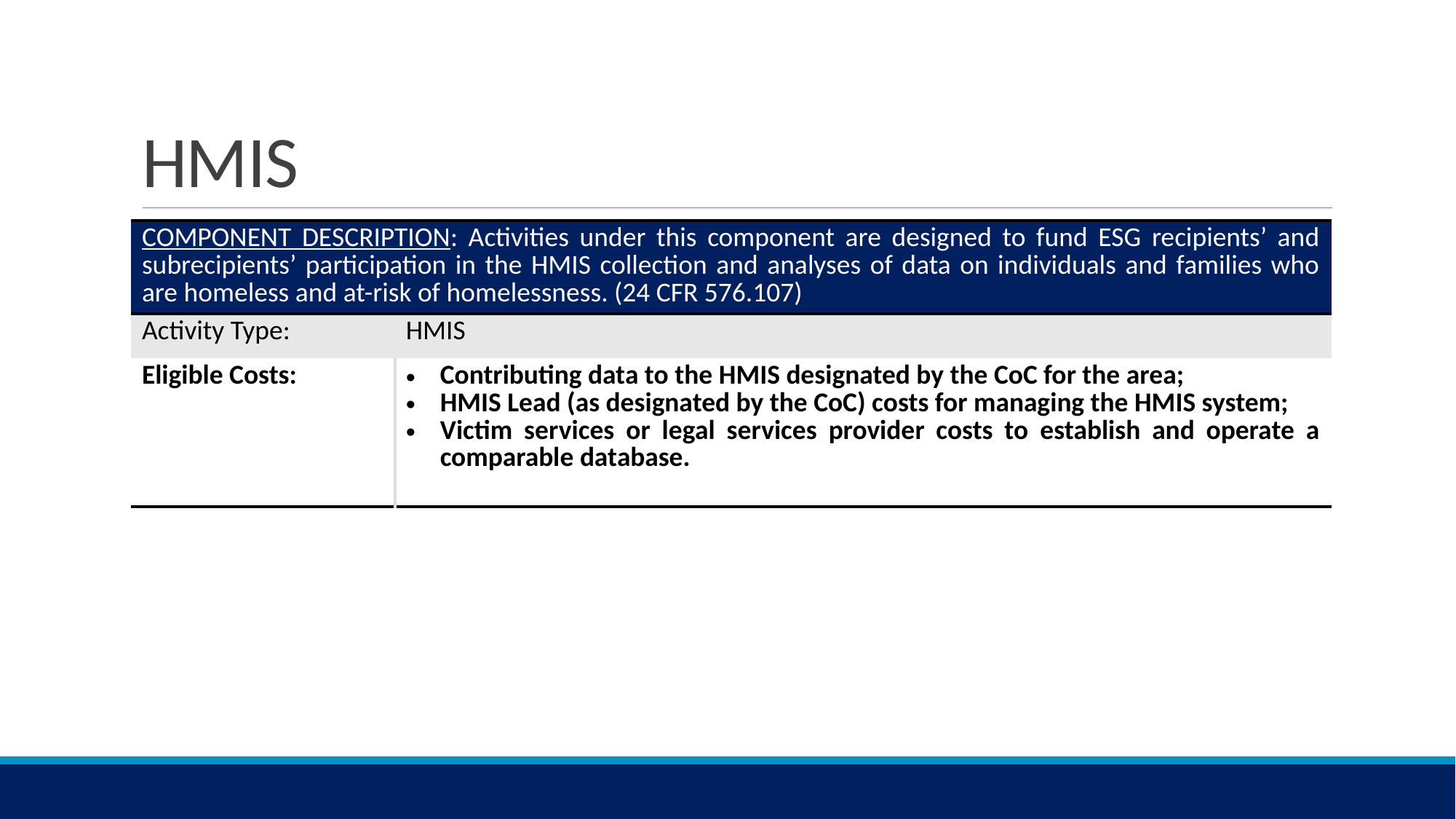

# HMIS
| COMPONENT DESCRIPTION: Activities under this component are designed to fund ESG recipients’ and subrecipients’ participation in the HMIS collection and analyses of data on individuals and families who are homeless and at-risk of homelessness. (24 CFR 576.107) |  |
| --- | --- |
| Activity Type: | HMIS |
| Eligible Costs: | Contributing data to the HMIS designated by the CoC for the area; HMIS Lead (as designated by the CoC) costs for managing the HMIS system; Victim services or legal services provider costs to establish and operate a comparable database. |